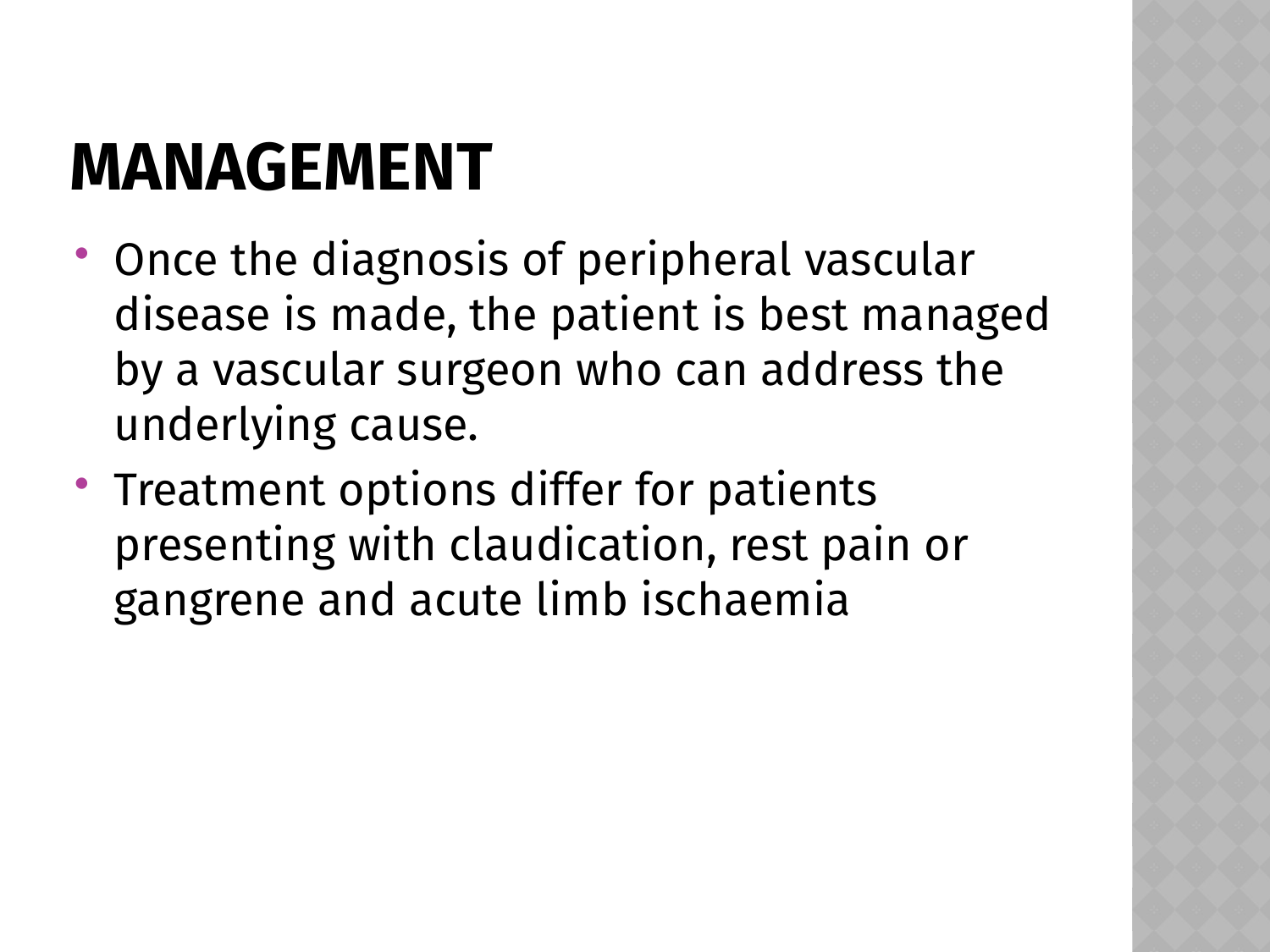

# Management
Once the diagnosis of peripheral vascular disease is made, the patient is best managed by a vascular surgeon who can address the underlying cause.
Treatment options differ for patients presenting with claudication, rest pain or gangrene and acute limb ischaemia